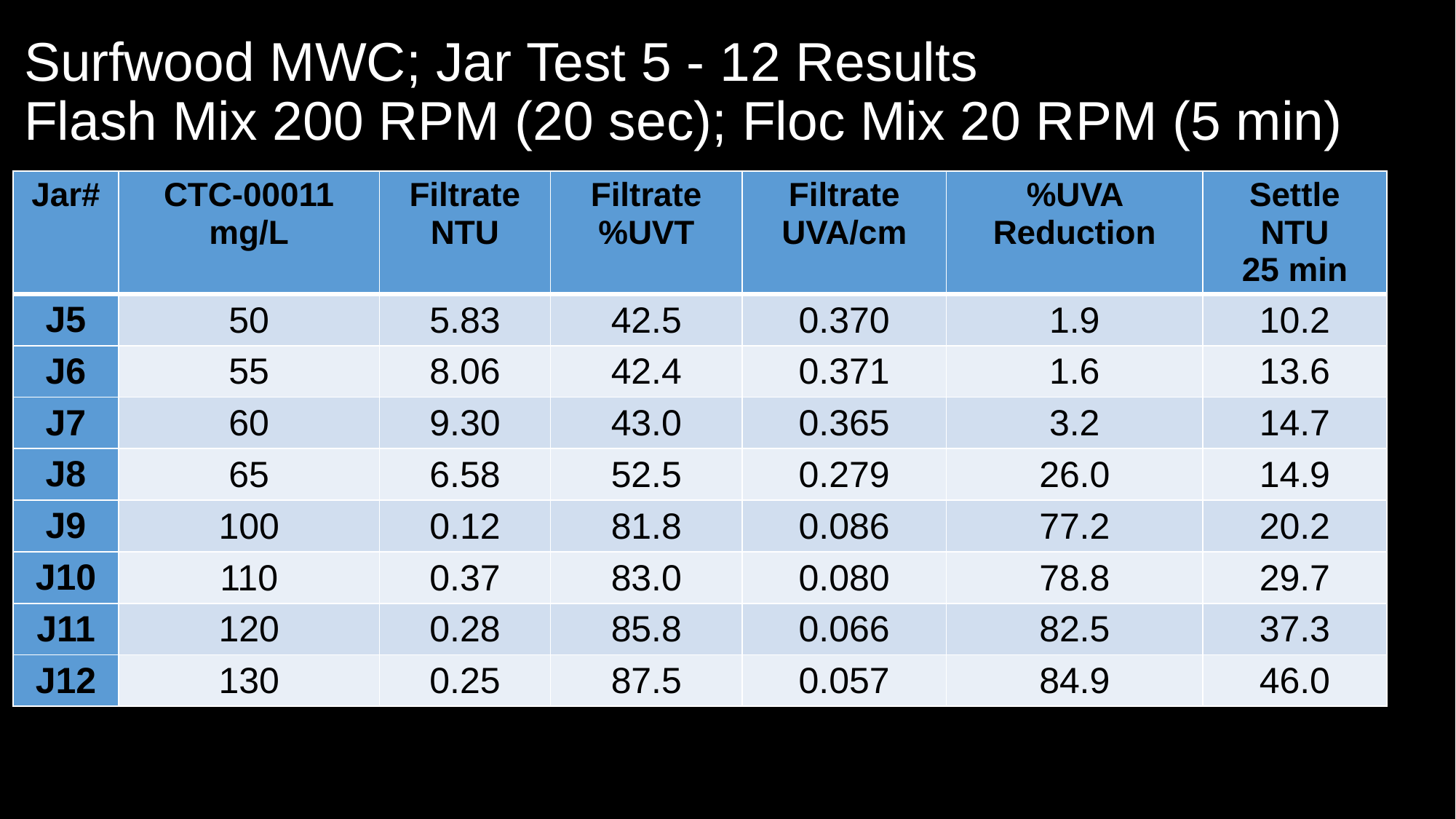

# Surfwood MWC; Jar Test 5 - 12 Results Flash Mix 200 RPM (20 sec); Floc Mix 20 RPM (5 min)
| Jar# | CTC-00011 mg/L | Filtrate NTU | Filtrate %UVT | Filtrate UVA/cm | %UVA Reduction | Settle NTU 25 min |
| --- | --- | --- | --- | --- | --- | --- |
| J5 | 50 | 5.83 | 42.5 | 0.370 | 1.9 | 10.2 |
| J6 | 55 | 8.06 | 42.4 | 0.371 | 1.6 | 13.6 |
| J7 | 60 | 9.30 | 43.0 | 0.365 | 3.2 | 14.7 |
| J8 | 65 | 6.58 | 52.5 | 0.279 | 26.0 | 14.9 |
| J9 | 100 | 0.12 | 81.8 | 0.086 | 77.2 | 20.2 |
| J10 | 110 | 0.37 | 83.0 | 0.080 | 78.8 | 29.7 |
| J11 | 120 | 0.28 | 85.8 | 0.066 | 82.5 | 37.3 |
| J12 | 130 | 0.25 | 87.5 | 0.057 | 84.9 | 46.0 |